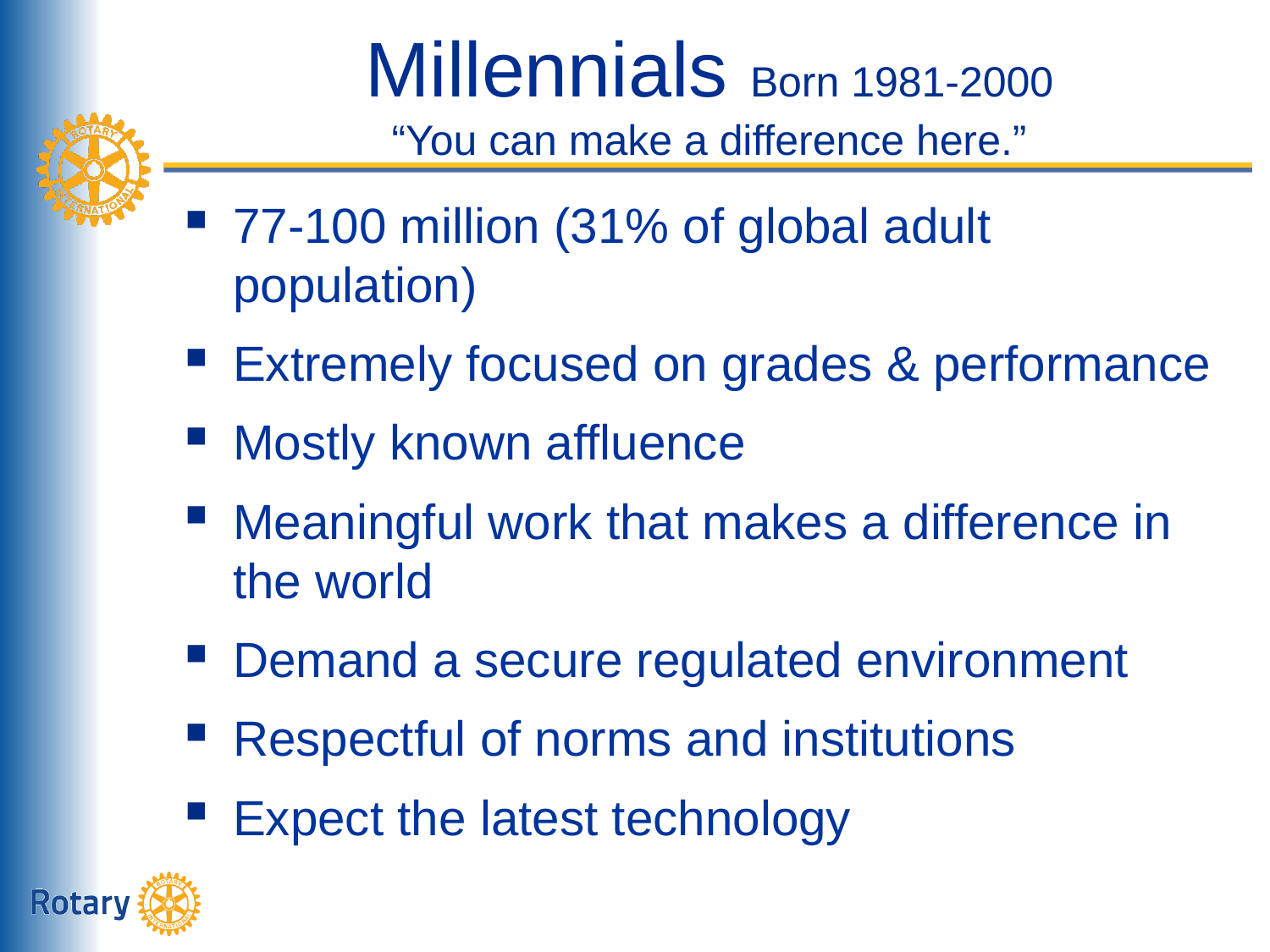

# Millennials Born 1981-2000 “You can make a difference here.”
77-100 million (31% of global adult population)
Extremely focused on grades & performance
Mostly known affluence
Meaningful work that makes a difference in the world
Demand a secure regulated environment
Respectful of norms and institutions
Expect the latest technology